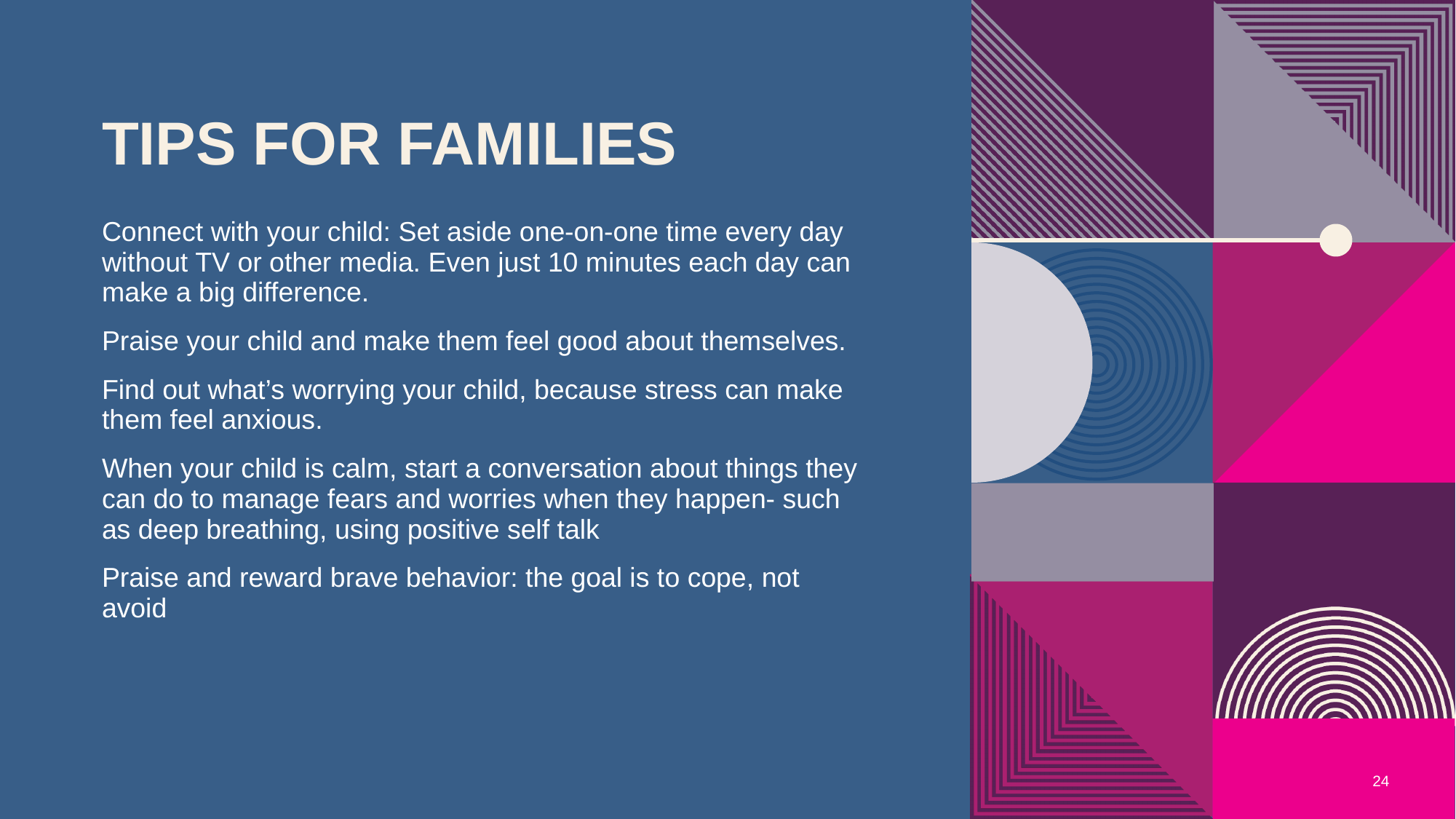

# Tips for families
Connect with your child: Set aside one-on-one time every day without TV or other media. Even just 10 minutes each day can make a big difference.
Praise your child and make them feel good about themselves.
Find out what’s worrying your child, because stress can make them feel anxious.
When your child is calm, start a conversation about things they can do to manage fears and worries when they happen- such as deep breathing, using positive self talk
Praise and reward brave behavior: the goal is to cope, not avoid
24